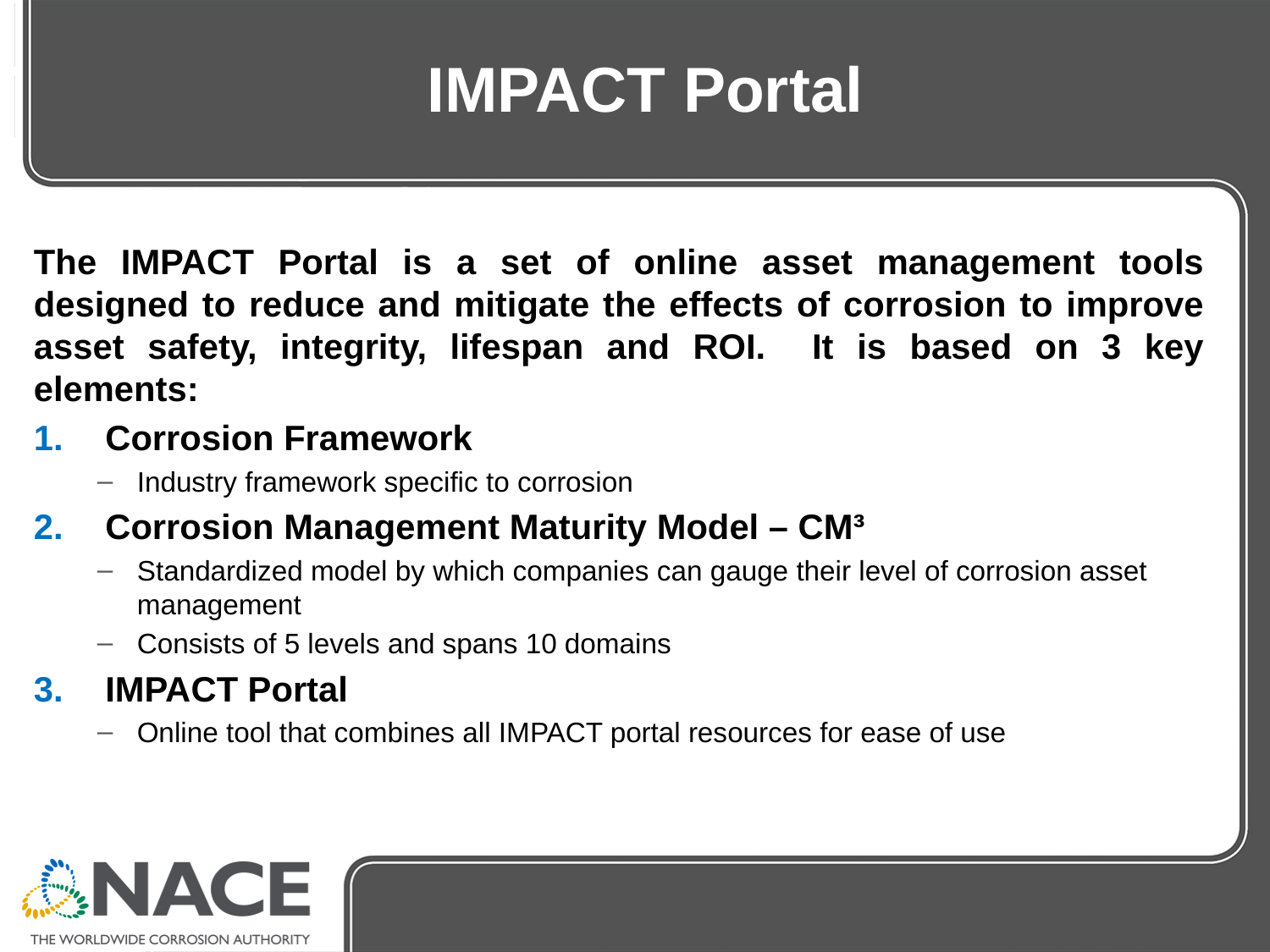

# IMPACT Portal
The IMPACT Portal is a set of online asset management tools designed to reduce and mitigate the effects of corrosion to improve asset safety, integrity, lifespan and ROI.  It is based on 3 key elements:
Corrosion Framework
Industry framework specific to corrosion
Corrosion Management Maturity Model – CM³
Standardized model by which companies can gauge their level of corrosion asset management
Consists of 5 levels and spans 10 domains
IMPACT Portal
Online tool that combines all IMPACT portal resources for ease of use